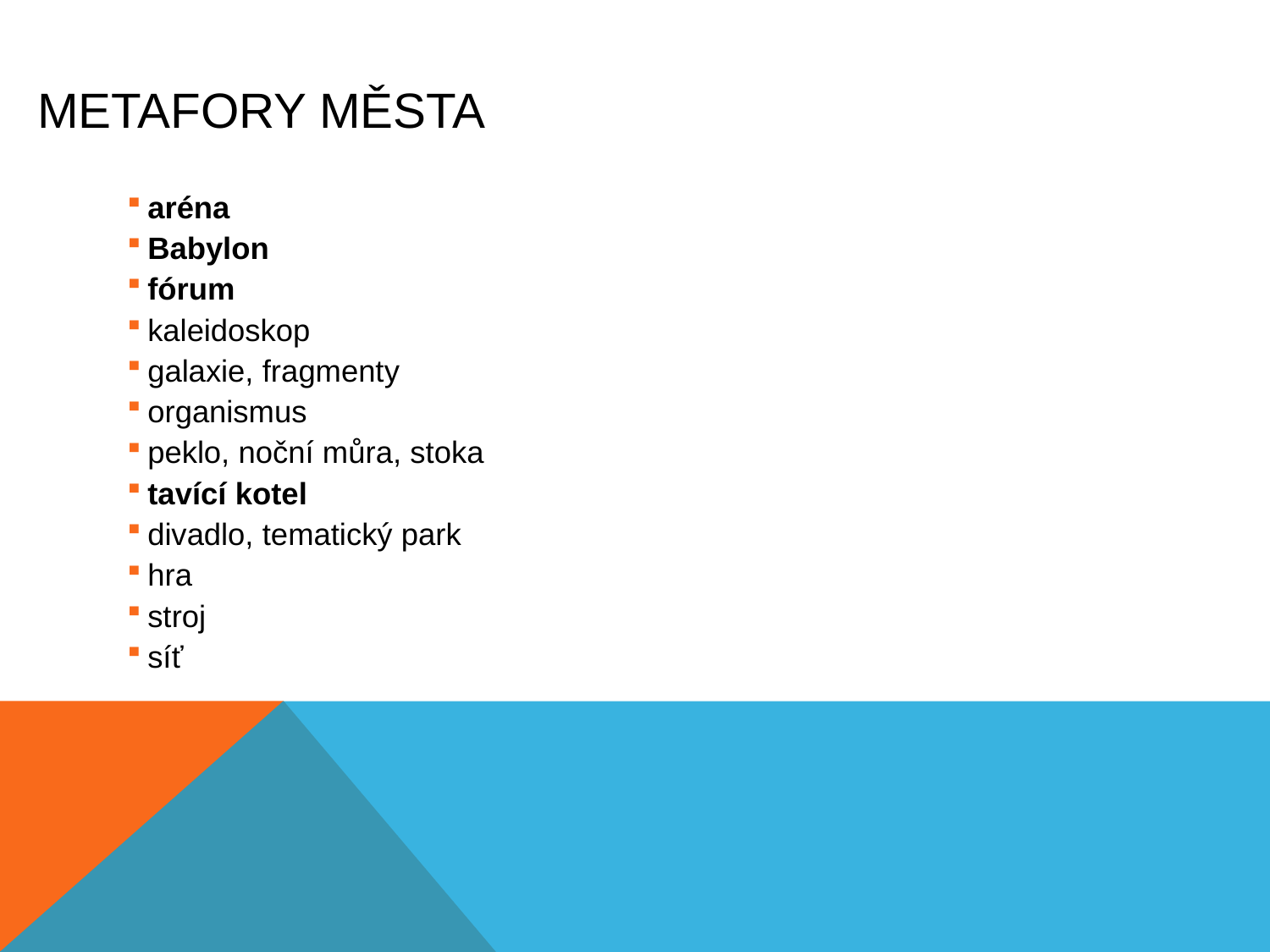

# METAFORY MĚSTA

aréna
Babylon
fórum
kaleidoskop
galaxie, fragmenty
organismus
peklo, noční můra, stoka
tavící kotel
divadlo, tematický park
hra
stroj
síť